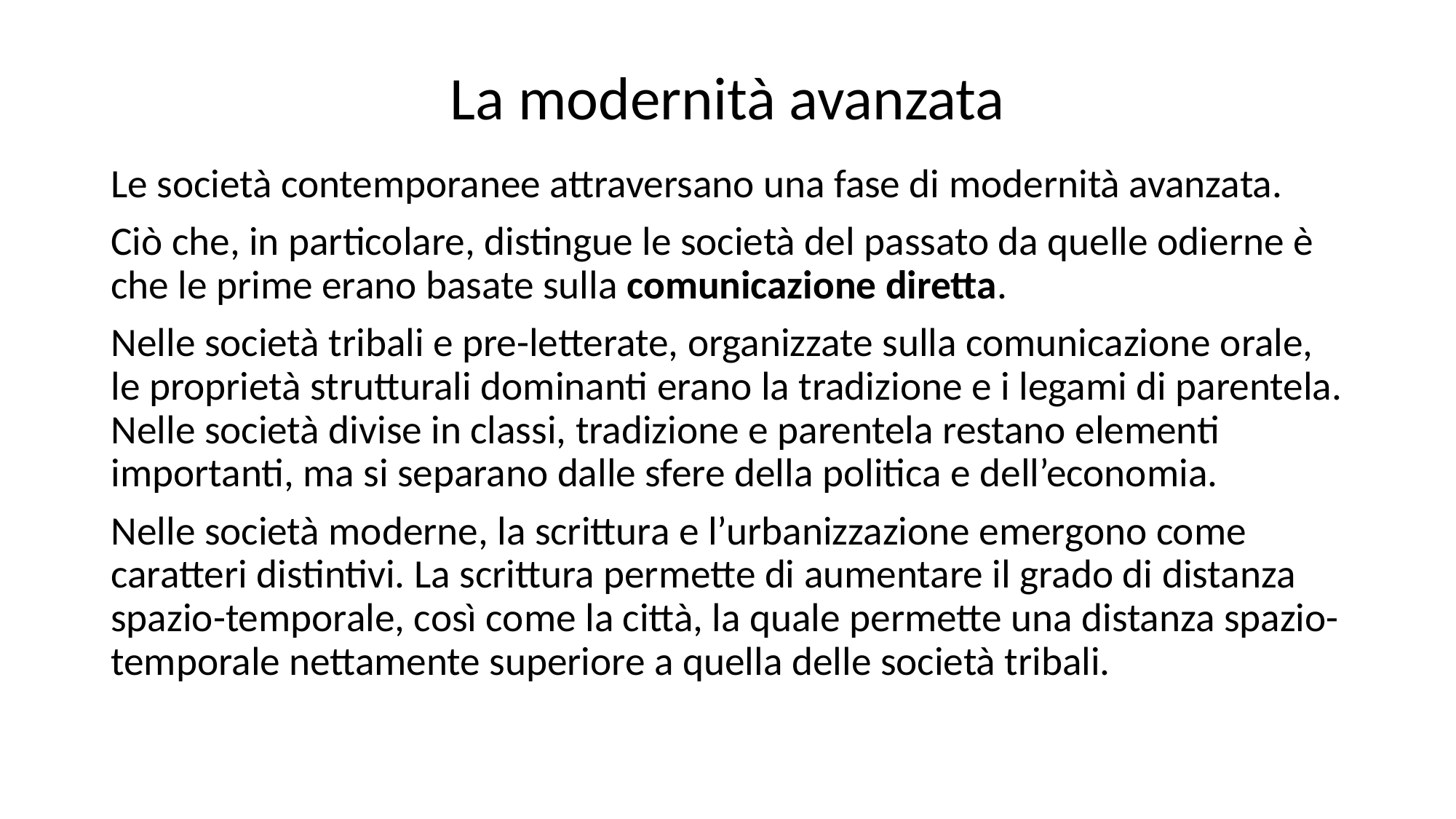

# La modernità avanzata
Le società contemporanee attraversano una fase di modernità avanzata.
Ciò che, in particolare, distingue le società del passato da quelle odierne è che le prime erano basate sulla comunicazione diretta.
Nelle società tribali e pre-letterate, organizzate sulla comunicazione orale, le proprietà strutturali dominanti erano la tradizione e i legami di parentela. Nelle società divise in classi, tradizione e parentela restano elementi importanti, ma si separano dalle sfere della politica e dell’economia.
Nelle società moderne, la scrittura e l’urbanizzazione emergono come caratteri distintivi. La scrittura permette di aumentare il grado di distanza spazio-temporale, così come la città, la quale permette una distanza spazio-temporale nettamente superiore a quella delle società tribali.